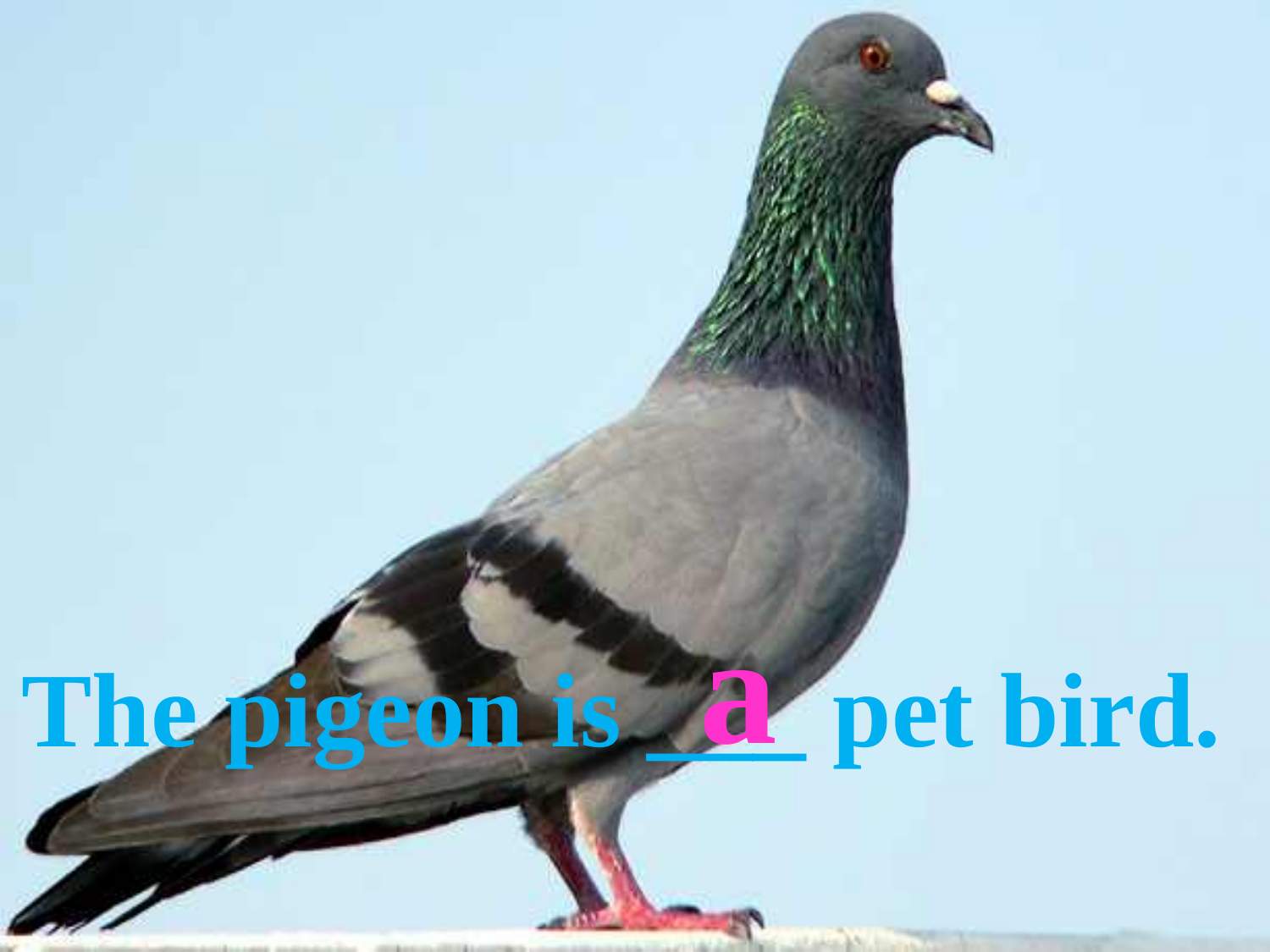

a
The pigeon is ___ pet bird.